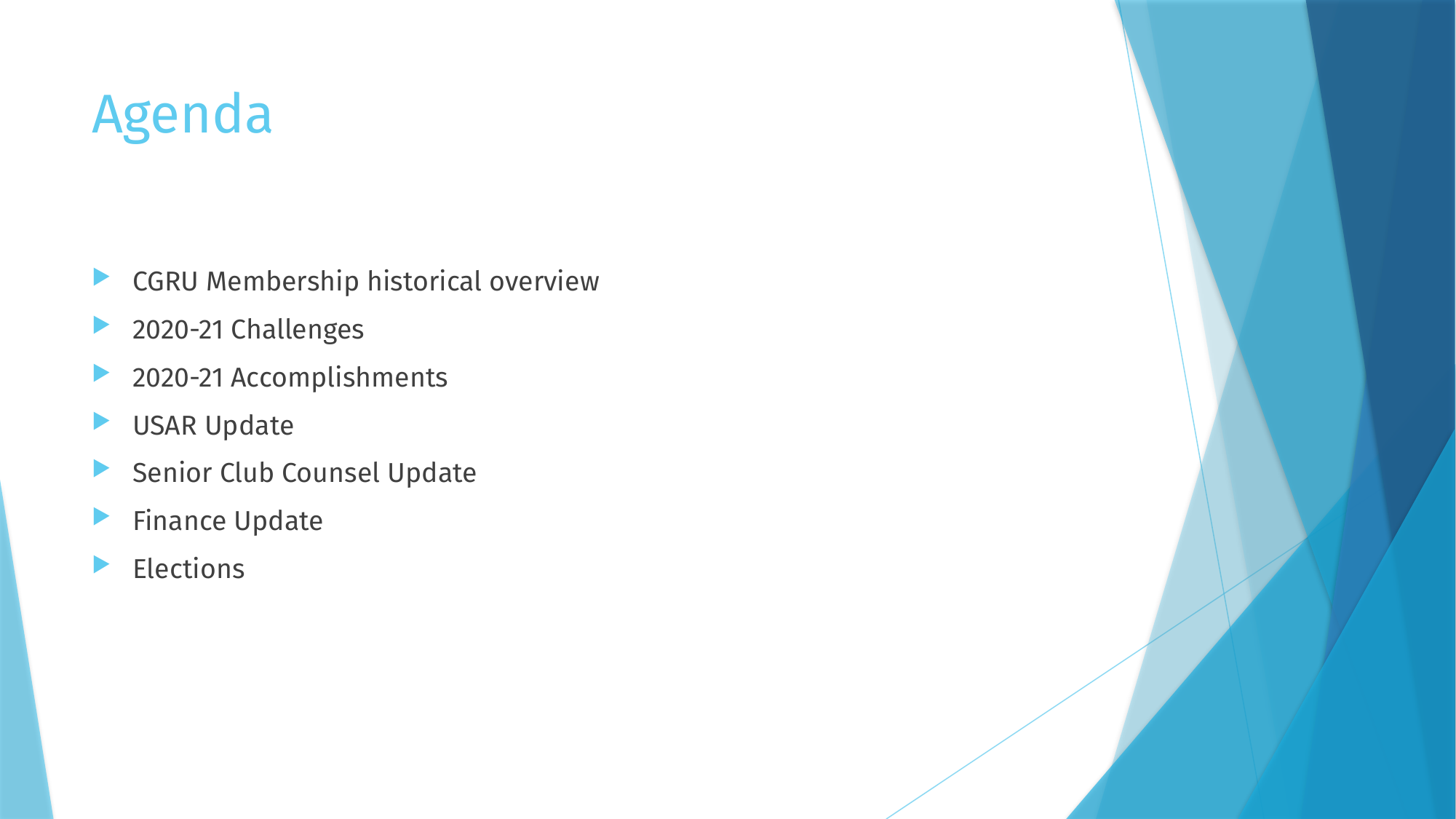

# Agenda
CGRU Membership historical overview
2020-21 Challenges
2020-21 Accomplishments
USAR Update
Senior Club Counsel Update
Finance Update
Elections